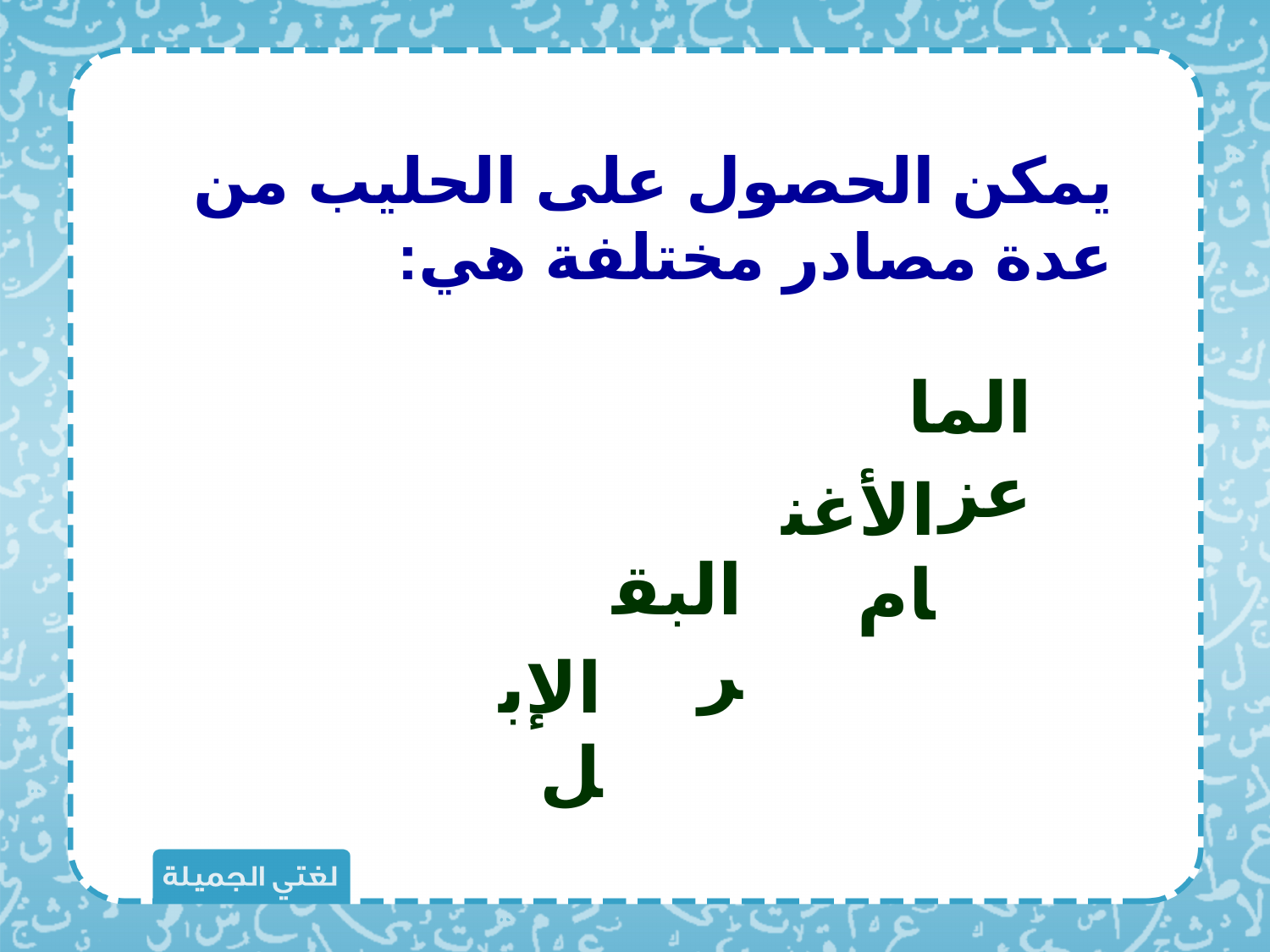

يمكن الحصول على الحليب من عدة مصادر مختلفة هي:
الماعز
الأغنام
البقر
الإبل